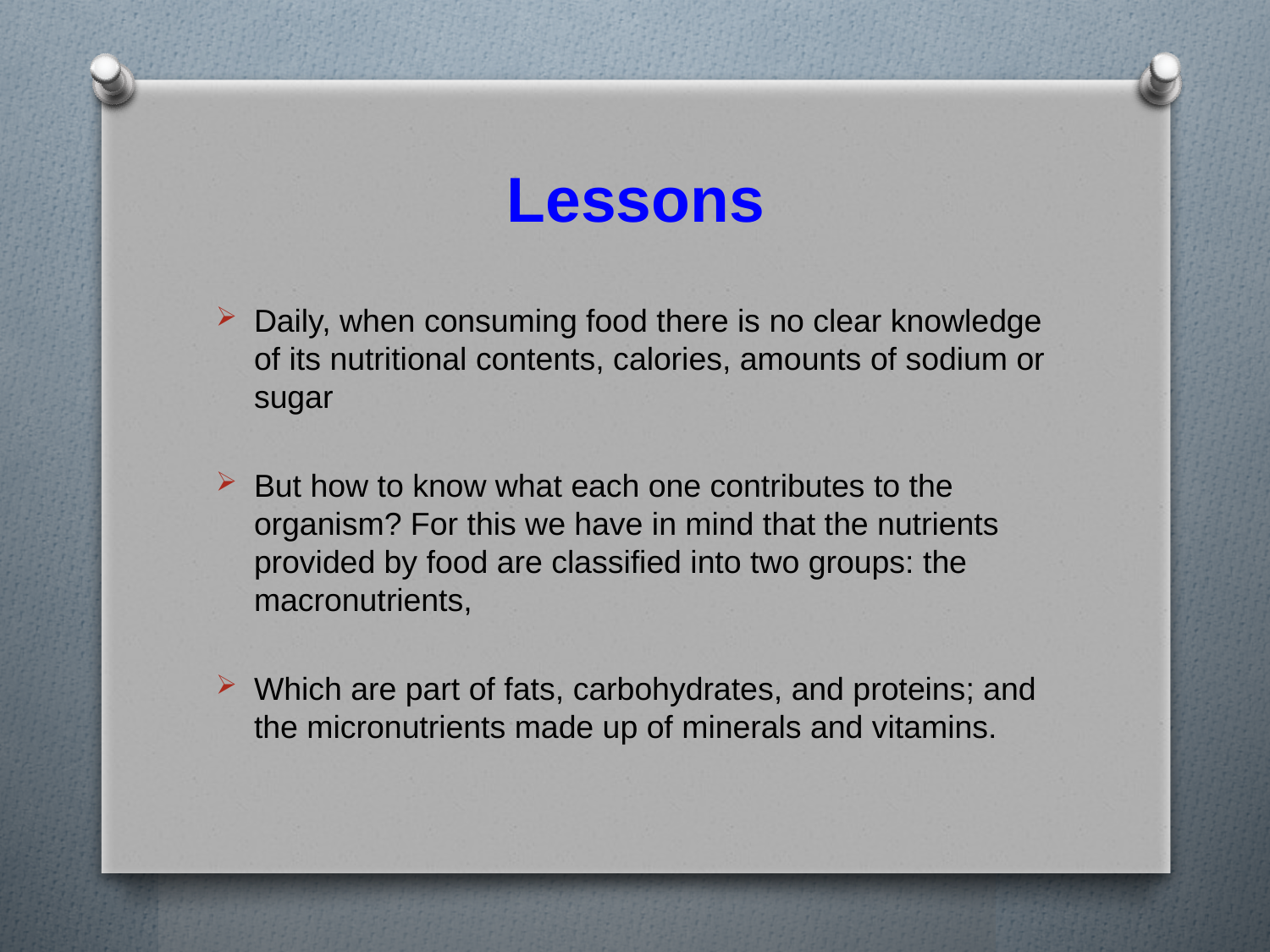

# Lessons
Daily, when consuming food there is no clear knowledge of its nutritional contents, calories, amounts of sodium or sugar

But how to know what each one contributes to the organism? For this we have in mind that the nutrients provided by food are classified into two groups: the macronutrients,

Which are part of fats, carbohydrates, and proteins; and the micronutrients made up of minerals and vitamins.